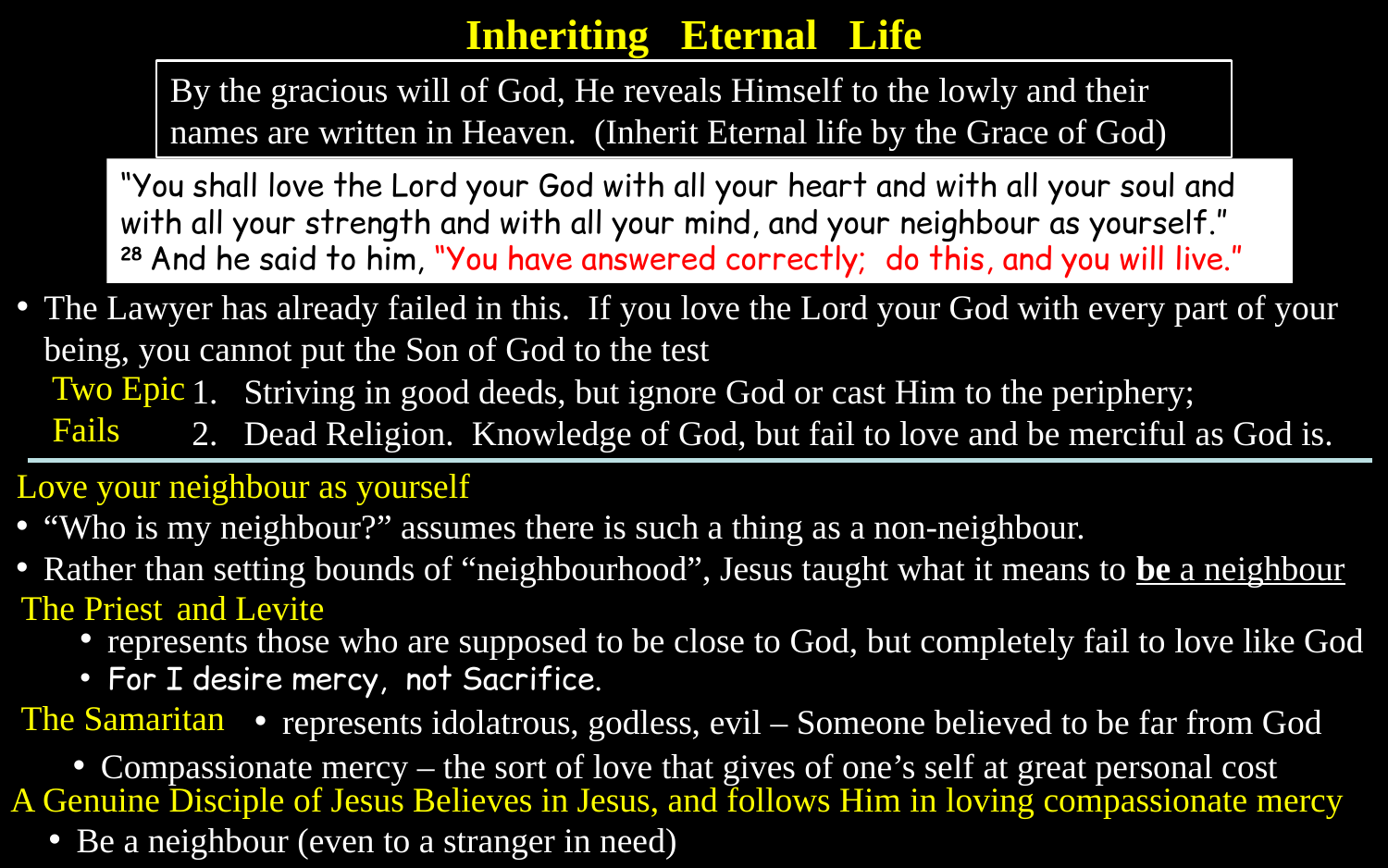

Inheriting   Eternal   Life
By the gracious will of God, He reveals Himself to the lowly and their names are written in Heaven.  (Inherit Eternal life by the Grace of God)
“You shall love the Lord your God with all your heart and with all your soul and with all your strength and with all your mind, and your neighbour as yourself.”  28 And he said to him, “You have answered correctly;  do this, and you will live.”
The Lawyer has already failed in this.  If you love the Lord your God with every part of your being, you cannot put the Son of God to the test
Two Epic Fails
Striving in good deeds, but ignore God or cast Him to the periphery;
Dead Religion.  Knowledge of God, but fail to love and be merciful as God is.
Love your neighbour as yourself
“Who is my neighbour?” assumes there is such a thing as a non-neighbour.
Rather than setting bounds of “neighbourhood”, Jesus taught what it means to be a neighbour
The Priest
and Levite
represents those who are supposed to be close to God, but completely fail to love like God
For I desire mercy,  not Sacrifice.
The Samaritan
represents idolatrous, godless, evil – Someone believed to be far from God
Compassionate mercy – the sort of love that gives of one’s self at great personal cost
A Genuine Disciple of Jesus Believes in Jesus, and follows Him in loving compassionate mercy
Be a neighbour (even to a stranger in need)